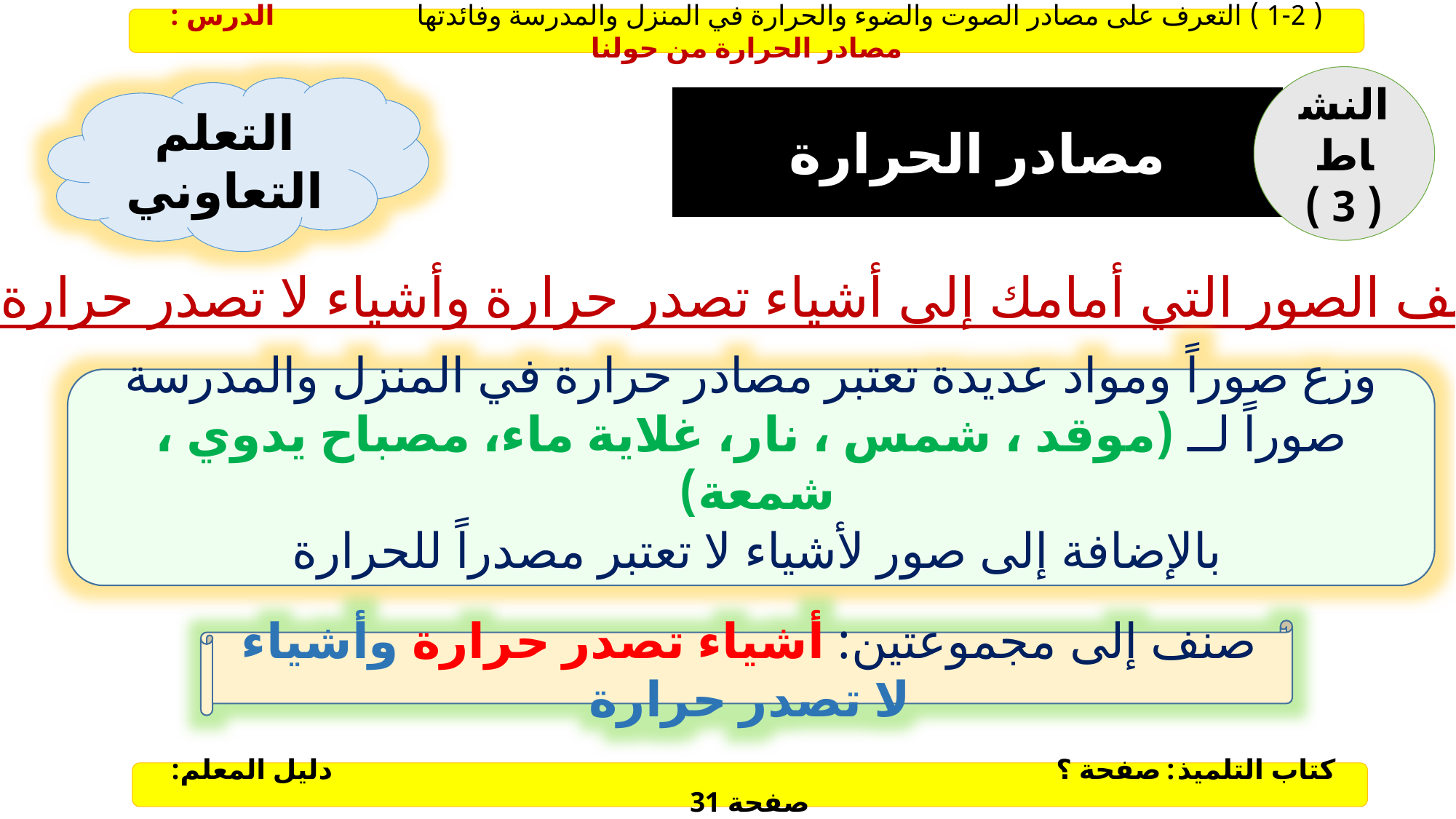

( 1-2 ) التعرف على مصادر الصوت والضوء والحرارة في المنزل والمدرسة وفائدتها                    الدرس : مصادر الحرارة من حولنا
النشاط
( 3 )
التعلم التعاوني
مصادر الحرارة
صنف الصور التي أمامك إلى أشياء تصدر حرارة وأشياء لا تصدر حرارة:
وزع صوراً ومواد عديدة تعتبر مصادر حرارة في المنزل والمدرسة
صوراً لــ (موقد ، شمس ، نار، غلاية ماء، مصباح يدوي ، شمعة)
بالإضافة إلى صور لأشياء لا تعتبر مصدراً للحرارة

صنف إلى مجموعتين: أشياء تصدر حرارة وأشياء لا تصدر حرارة

كتاب التلميذ: صفحة ؟                                                                                                      دليل المعلم:  صفحة 31